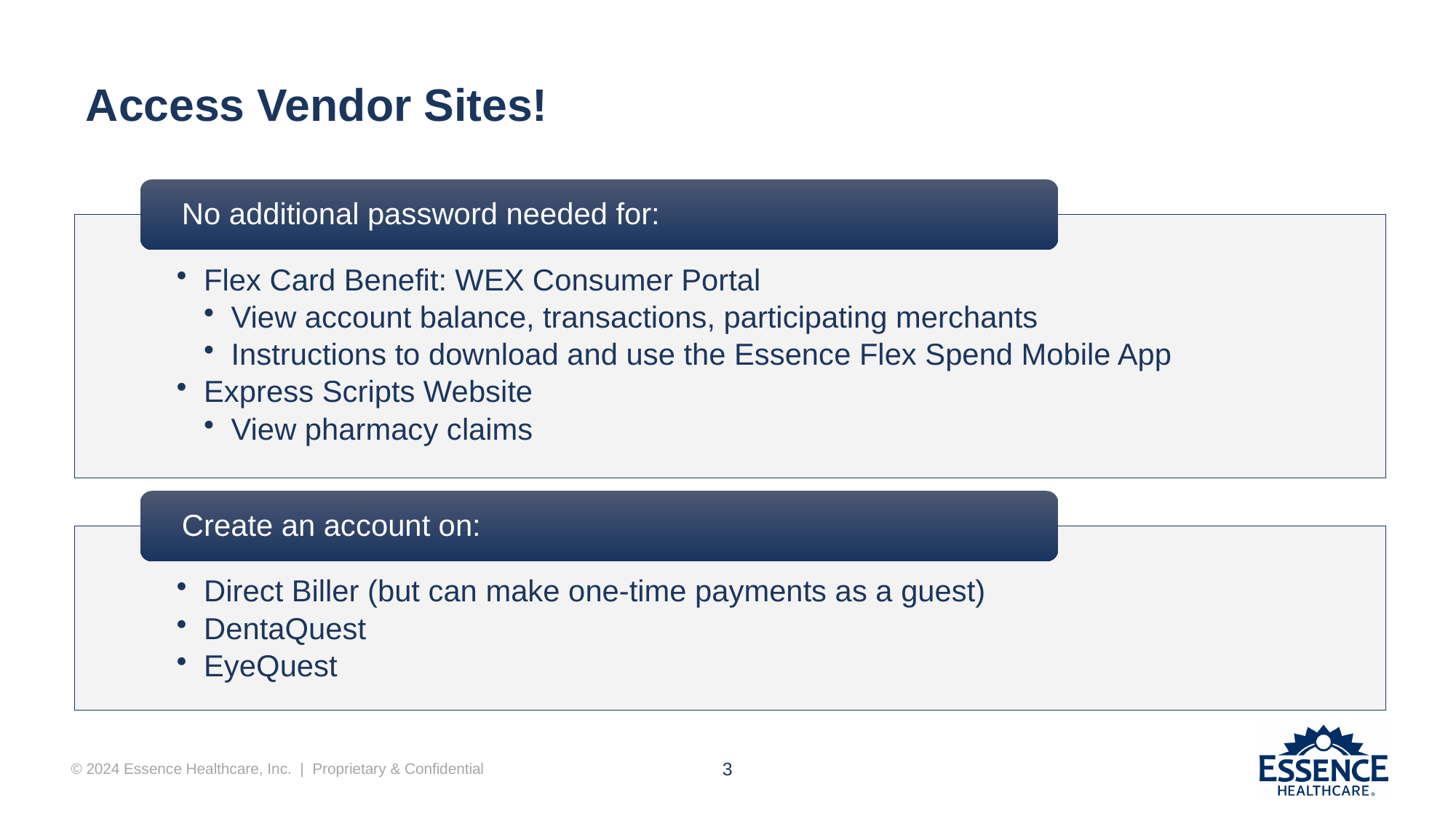

# Access Vendor Sites!
Flex Card Benefit: WEX Consumer Portal
View account balance, transactions, participating merchants
Instructions to download and use the Essence Flex Spend Mobile App
Express Scripts Website
View pharmacy claims
No additional password needed for:
Direct Biller (but can make one-time payments as a guest)
DentaQuest
EyeQuest
Create an account on:
3